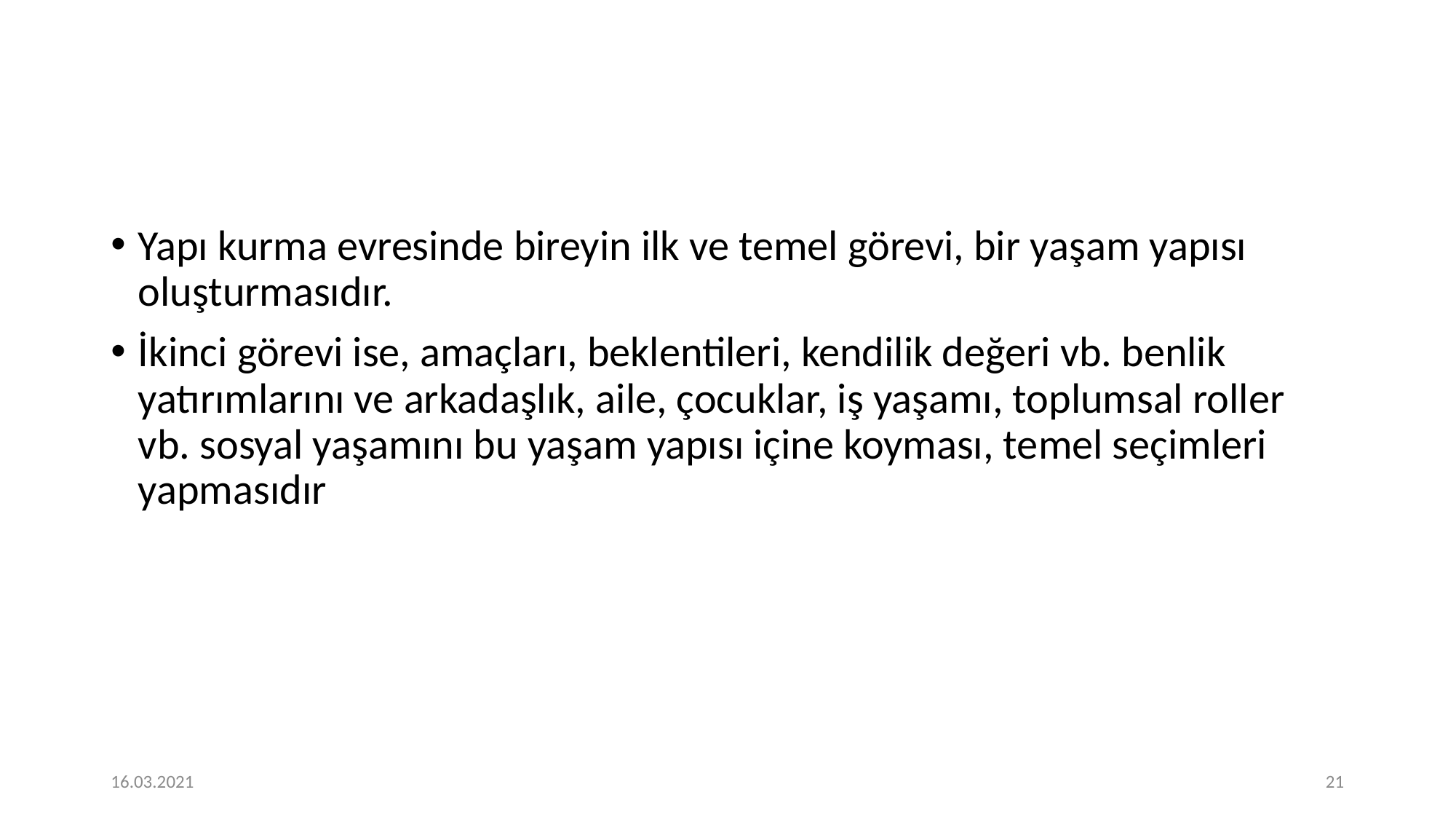

#
Yapı kurma evresinde bireyin ilk ve temel görevi, bir yaşam yapısı oluşturmasıdır.
İkinci görevi ise, amaçları, beklentileri, kendilik değeri vb. benlik yatırımlarını ve arkadaşlık, aile, çocuklar, iş yaşamı, toplumsal roller vb. sosyal yaşamını bu yaşam yapısı içine koyması, temel seçimleri yapmasıdır
16.03.2021
21